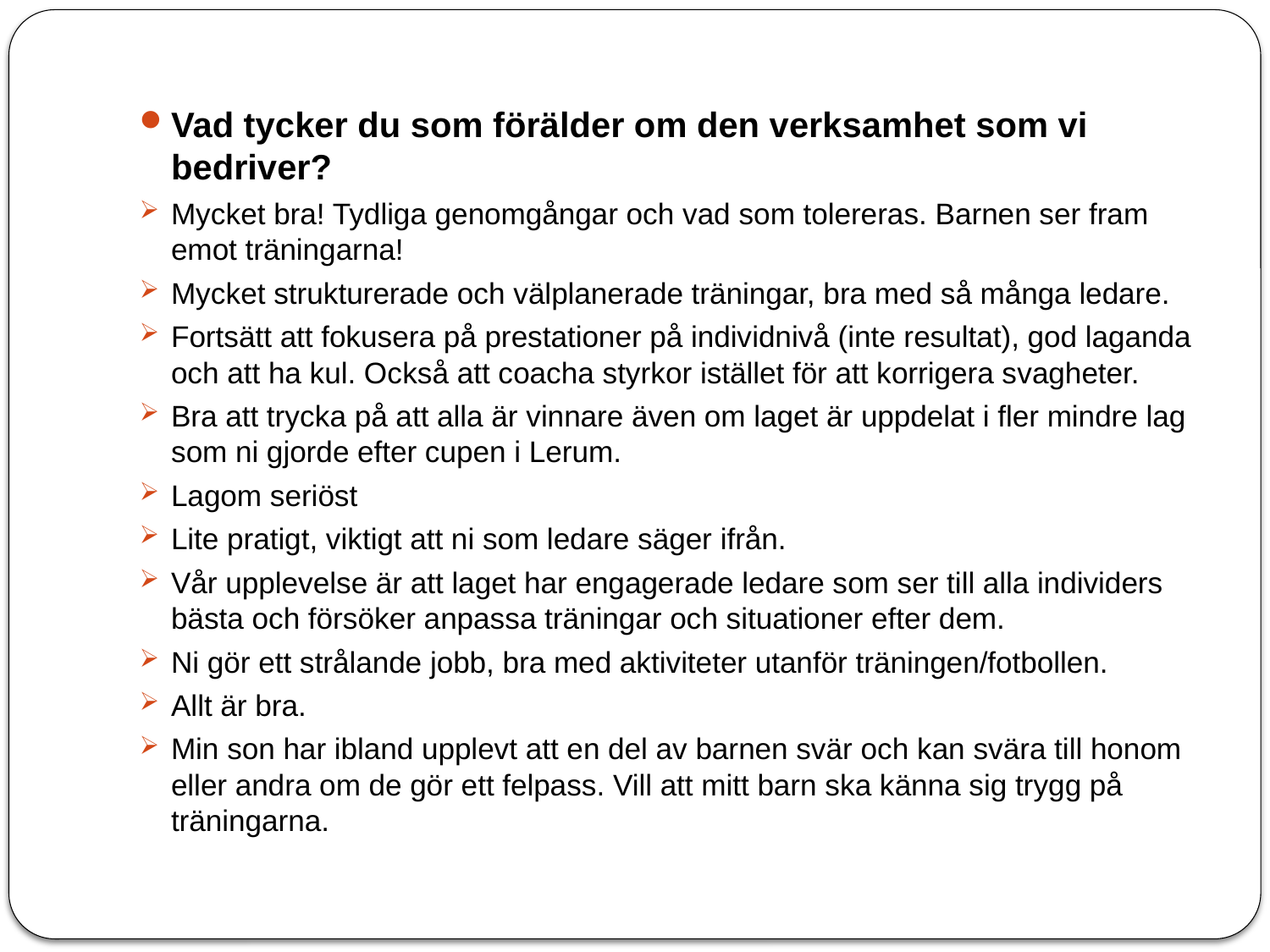

Vad tycker du som förälder om den verksamhet som vi bedriver?
Mycket bra! Tydliga genomgångar och vad som tolereras. Barnen ser fram emot träningarna!
Mycket strukturerade och välplanerade träningar, bra med så många ledare.
Fortsätt att fokusera på prestationer på individnivå (inte resultat), god laganda och att ha kul. Också att coacha styrkor istället för att korrigera svagheter.
Bra att trycka på att alla är vinnare även om laget är uppdelat i fler mindre lag som ni gjorde efter cupen i Lerum.
Lagom seriöst
Lite pratigt, viktigt att ni som ledare säger ifrån.
Vår upplevelse är att laget har engagerade ledare som ser till alla individers bästa och försöker anpassa träningar och situationer efter dem.
Ni gör ett strålande jobb, bra med aktiviteter utanför träningen/fotbollen.
Allt är bra.
Min son har ibland upplevt att en del av barnen svär och kan svära till honom eller andra om de gör ett felpass. Vill att mitt barn ska känna sig trygg på träningarna.